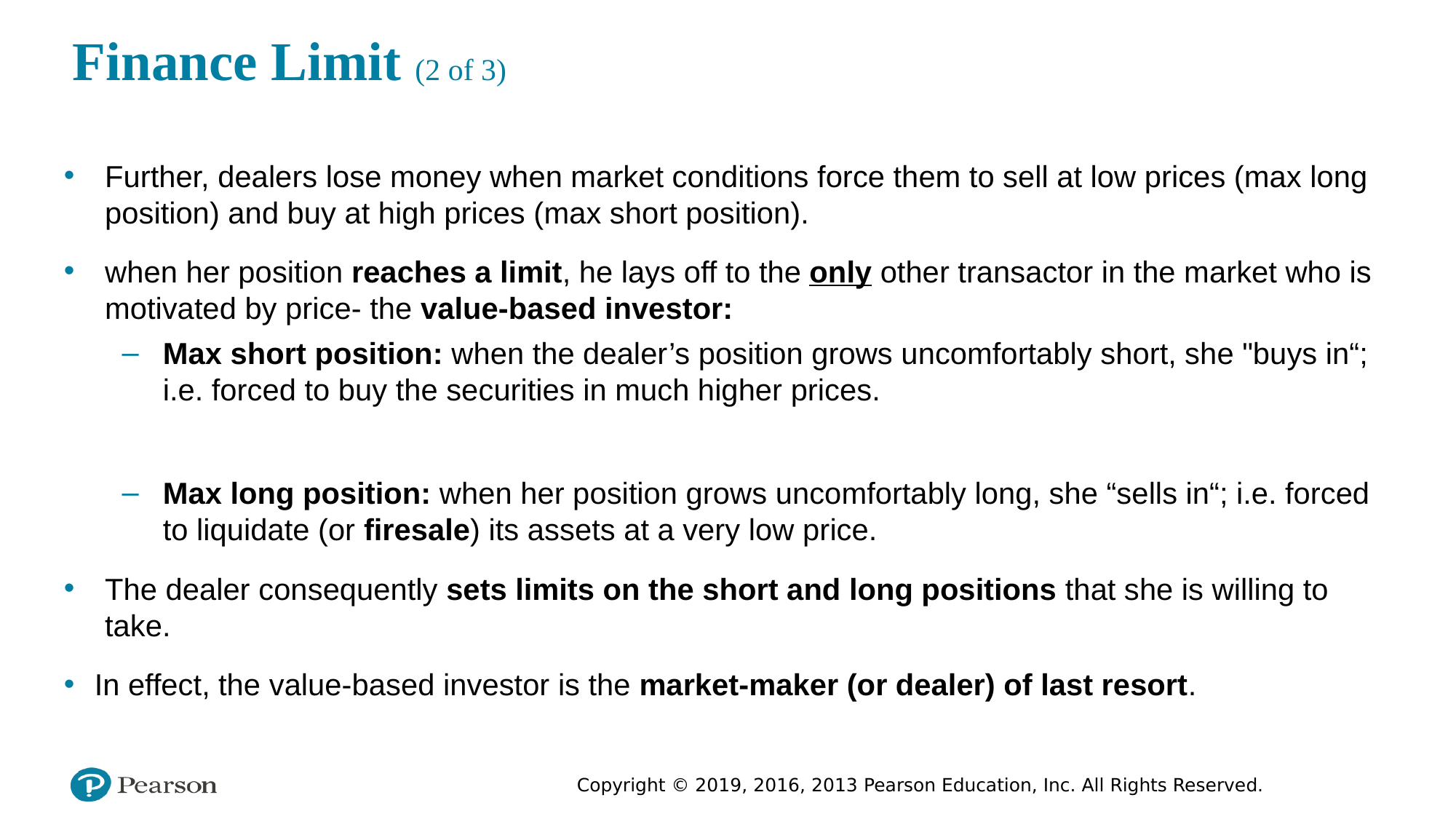

# Finance Limit (2 of 3)
Further, dealers lose money when market conditions force them to sell at low prices (max long position) and buy at high prices (max short position).
when her position reaches a limit, he lays off to the only other transactor in the market who is motivated by price- the value-based investor:
Max short position: when the dealer’s position grows uncomfortably short, she "buys in“; i.e. forced to buy the securities in much higher prices.

Max long position: when her position grows uncomfortably long, she “sells in“; i.e. forced to liquidate (or firesale) its assets at a very low price.
The dealer consequently sets limits on the short and long positions that she is willing to take.
In effect, the value-based investor is the market-maker (or dealer) of last resort.